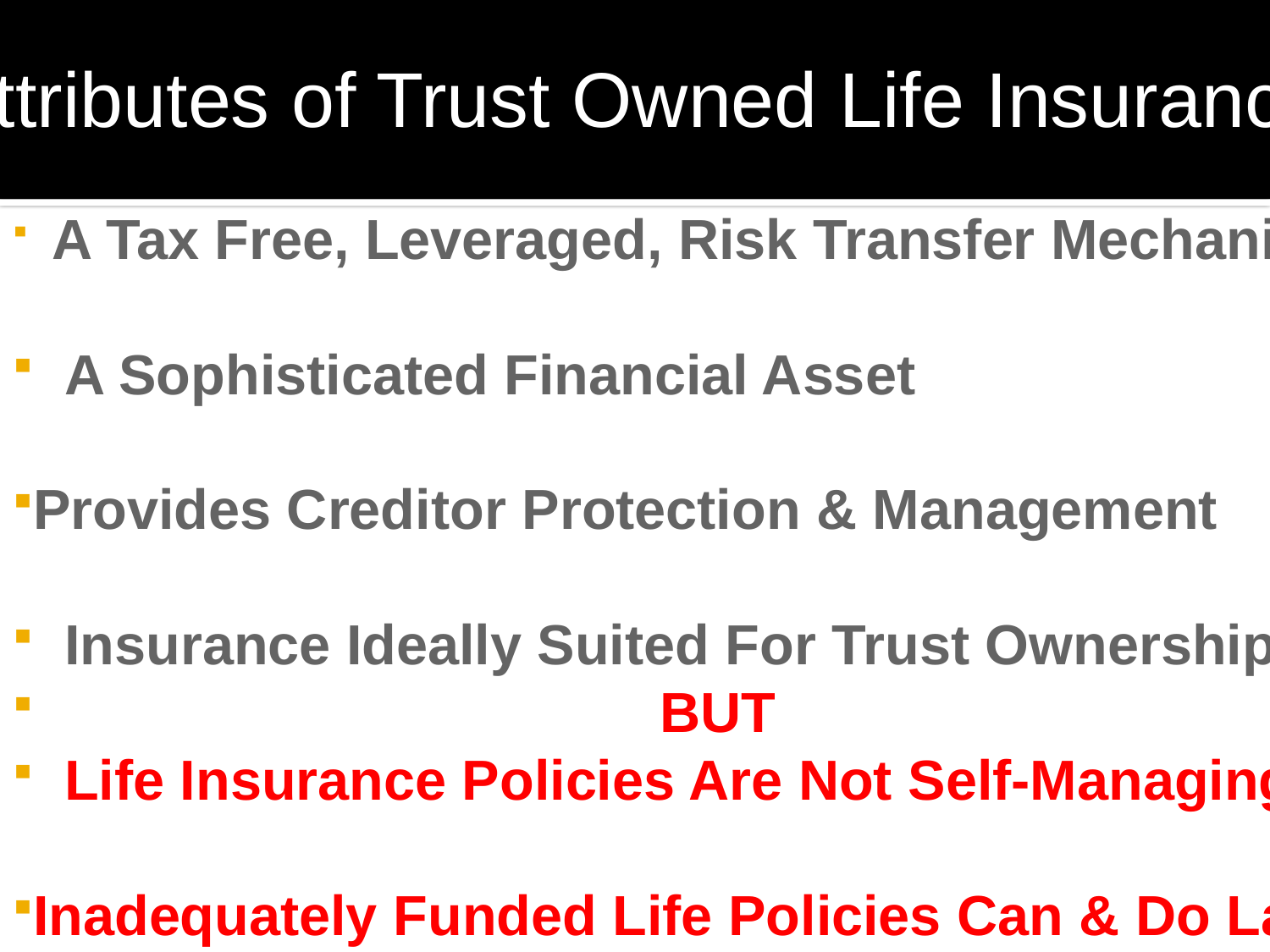

Attributes of Trust Owned Life Insurance
  A Tax Free, Leveraged, Risk Transfer Mechanism

  A Sophisticated Financial Asset

Provides Creditor Protection & Management

  Insurance Ideally Suited For Trust Ownership
                                        BUT
  Life Insurance Policies Are Not Self-Managing

Inadequately Funded Life Policies Can & Do Lapse